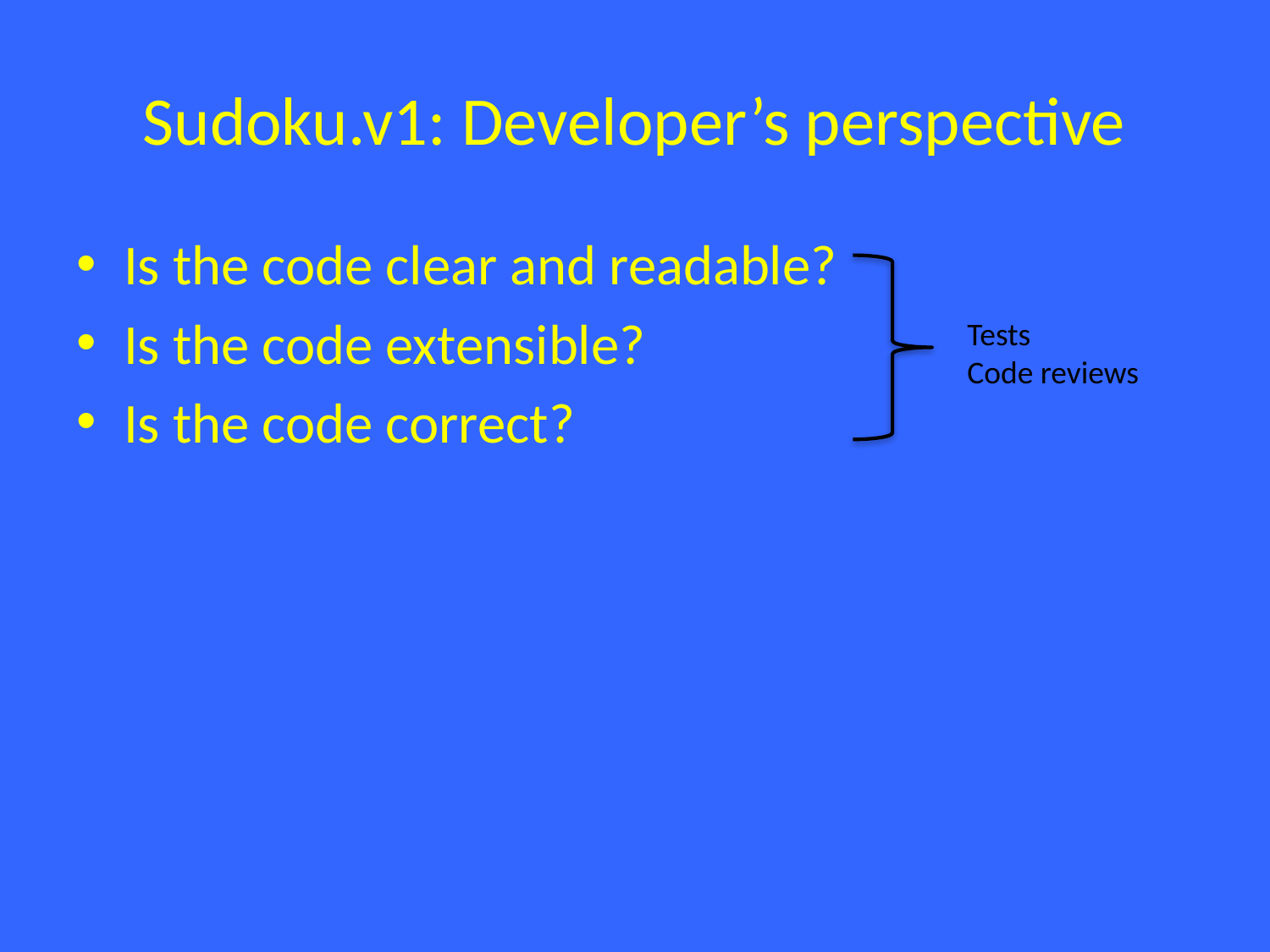

# Sudoku.v1: Developer’s perspective
Is the code clear and readable?
Is the code extensible?
Is the code correct?

Tests
Code reviews